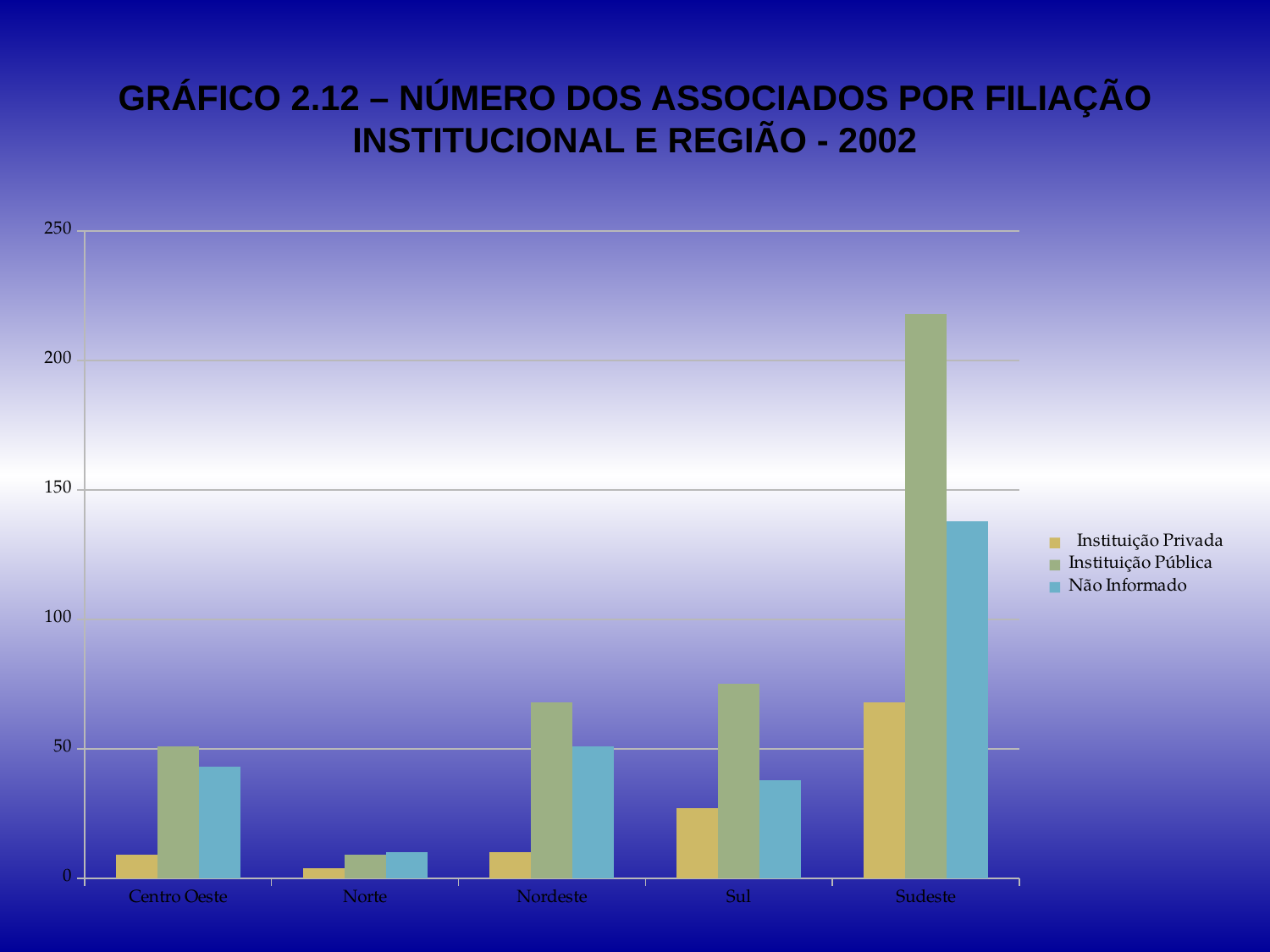

# GRÁFICO 2.12 – NÚMERO DOS ASSOCIADOS POR FILIAÇÃO INSTITUCIONAL E REGIÃO - 2002

### Chart

| Category |    Instituição Privada |  Instituição Pública |  Não Informado |
|---|---|---|---|
| Centro Oeste | 9.0 | 51.0 | 43.0 |
| Norte | 4.0 | 9.0 | 10.0 |
| Nordeste | 10.0 | 68.0 | 51.0 |
| Sul | 27.0 | 75.0 | 38.0 |
| Sudeste | 68.0 | 218.0 | 138.0 |